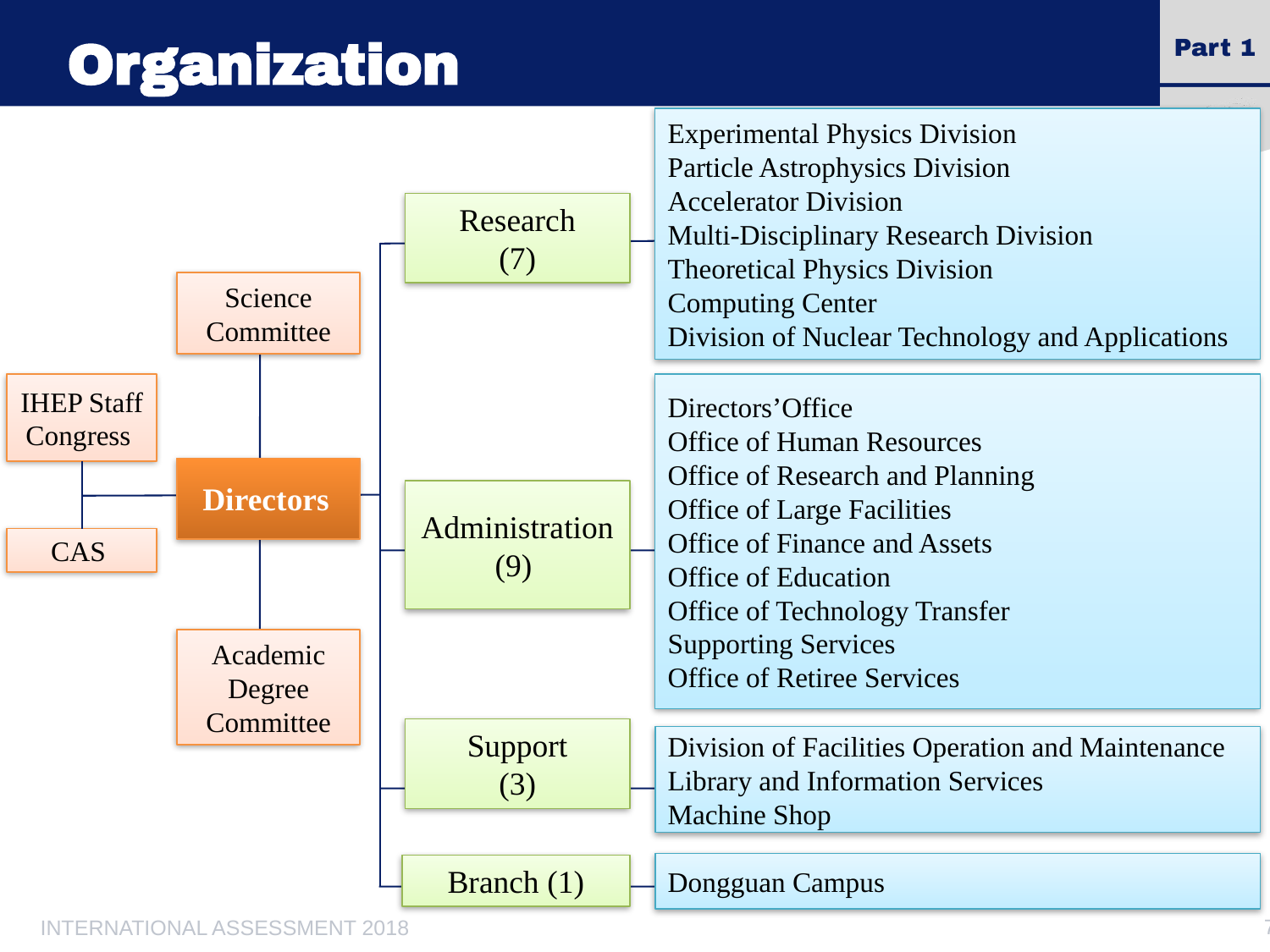

# Organization
Experimental Physics Division
Particle Astrophysics Division
Accelerator Division
Multi-Disciplinary Research Division
Theoretical Physics Division
Computing Center
Division of Nuclear Technology and Applications
Research
(7)

Science Committee
IHEP Staff
Congress
Directors’Office
Office of Human Resources
Office of Research and Planning
Office of Large Facilities
Office of Finance and Assets
Office of Education
Office of Technology Transfer
Supporting Services
Office of Retiree Services

Directors
Administration
(9)

CAS

Academic Degree Committee
Support
(3)
Division of Facilities Operation and Maintenance
Library and Information Services
Machine Shop

Dongguan Campus
Branch (1)